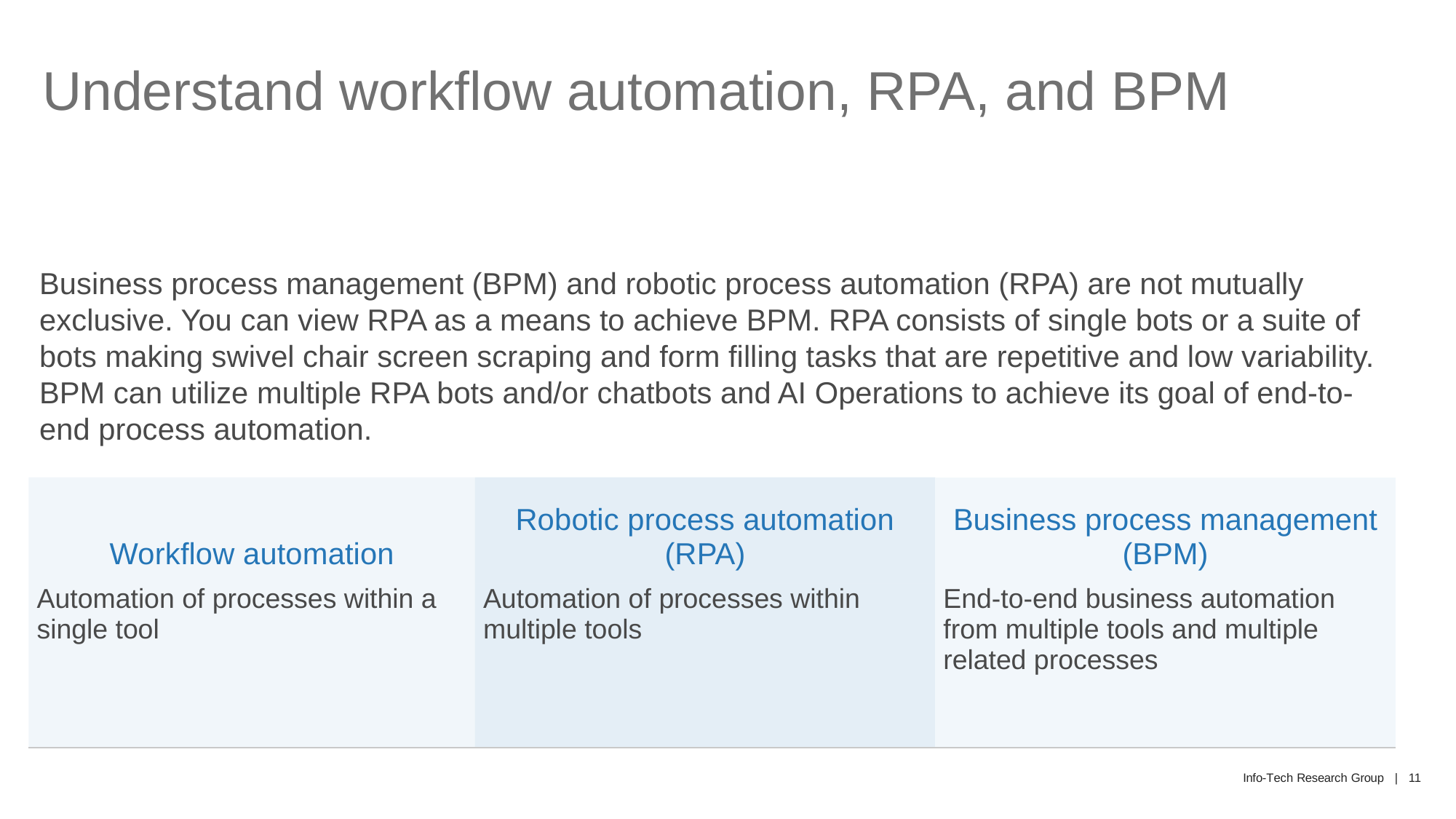

# Understand workflow automation, RPA, and BPM
Business process management (BPM) and robotic process automation (RPA) are not mutually exclusive. You can view RPA as a means to achieve BPM. RPA consists of single bots or a suite of bots making swivel chair screen scraping and form filling tasks that are repetitive and low variability. BPM can utilize multiple RPA bots and/or chatbots and AI Operations to achieve its goal of end-to-end process automation.
| Workflow automation | Robotic process automation (RPA) | Business process management (BPM) |
| --- | --- | --- |
| Automation of processes within a single tool | Automation of processes within multiple tools | End-to-end business automation from multiple tools and multiple related processes |